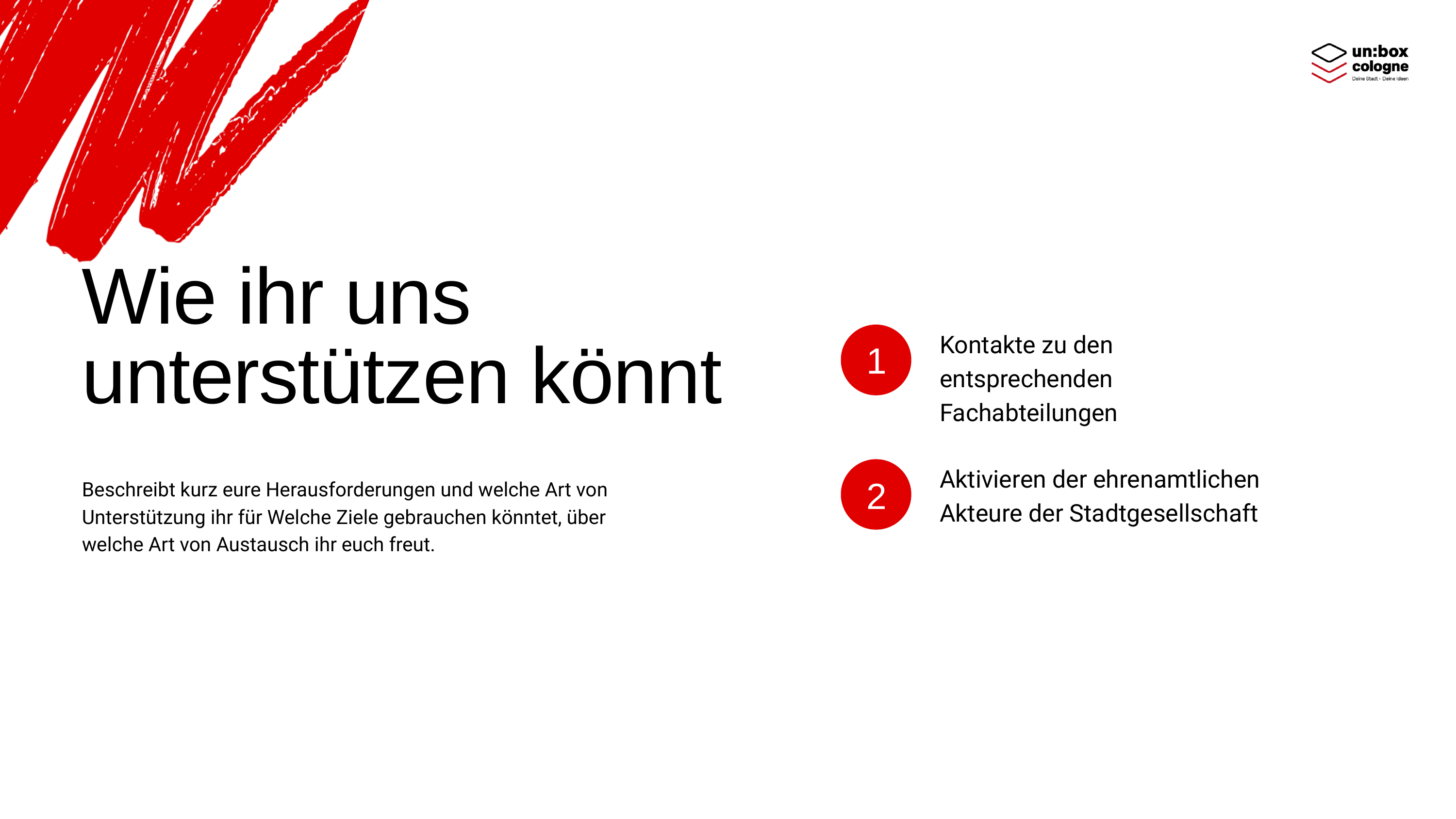

Wie ihr uns unterstützen könnt
Kontakte zu den entsprechenden Fachabteilungen

1
Aktivieren der ehrenamtlichen Akteure der Stadtgesellschaft

2
Beschreibt kurz eure Herausforderungen und welche Art von Unterstützung ihr für Welche Ziele gebrauchen könntet, über welche Art von Austausch ihr euch freut.